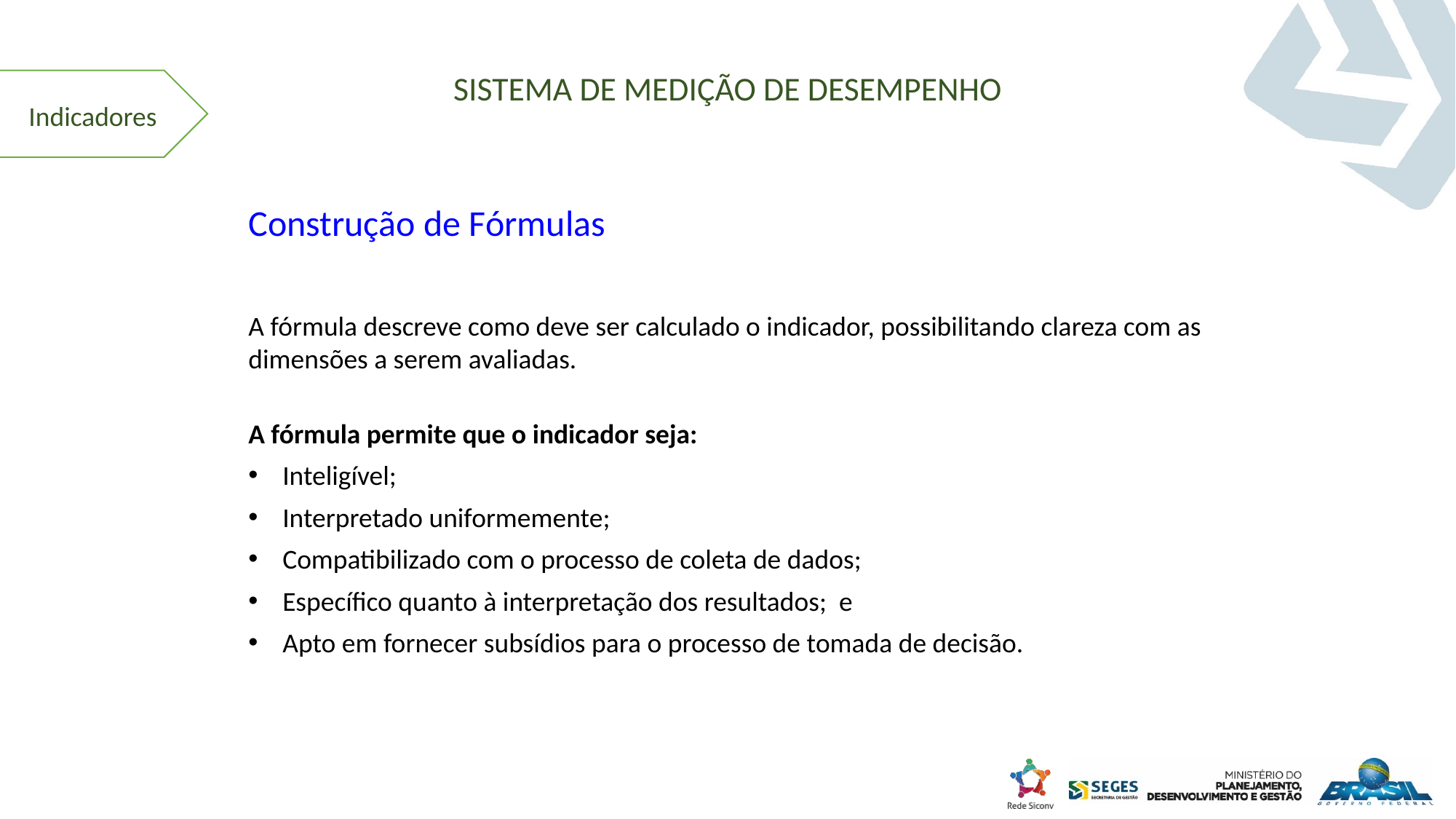

SISTEMA DE MEDIÇÃO DE DESEMPENHO

Indicadores
Construção de Fórmulas
A fórmula descreve como deve ser calculado o indicador, possibilitando clareza com as dimensões a serem avaliadas.

A fórmula permite que o indicador seja:
Inteligível;
Interpretado uniformemente;
Compatibilizado com o processo de coleta de dados;
Específico quanto à interpretação dos resultados;  e
Apto em fornecer subsídios para o processo de tomada de decisão.